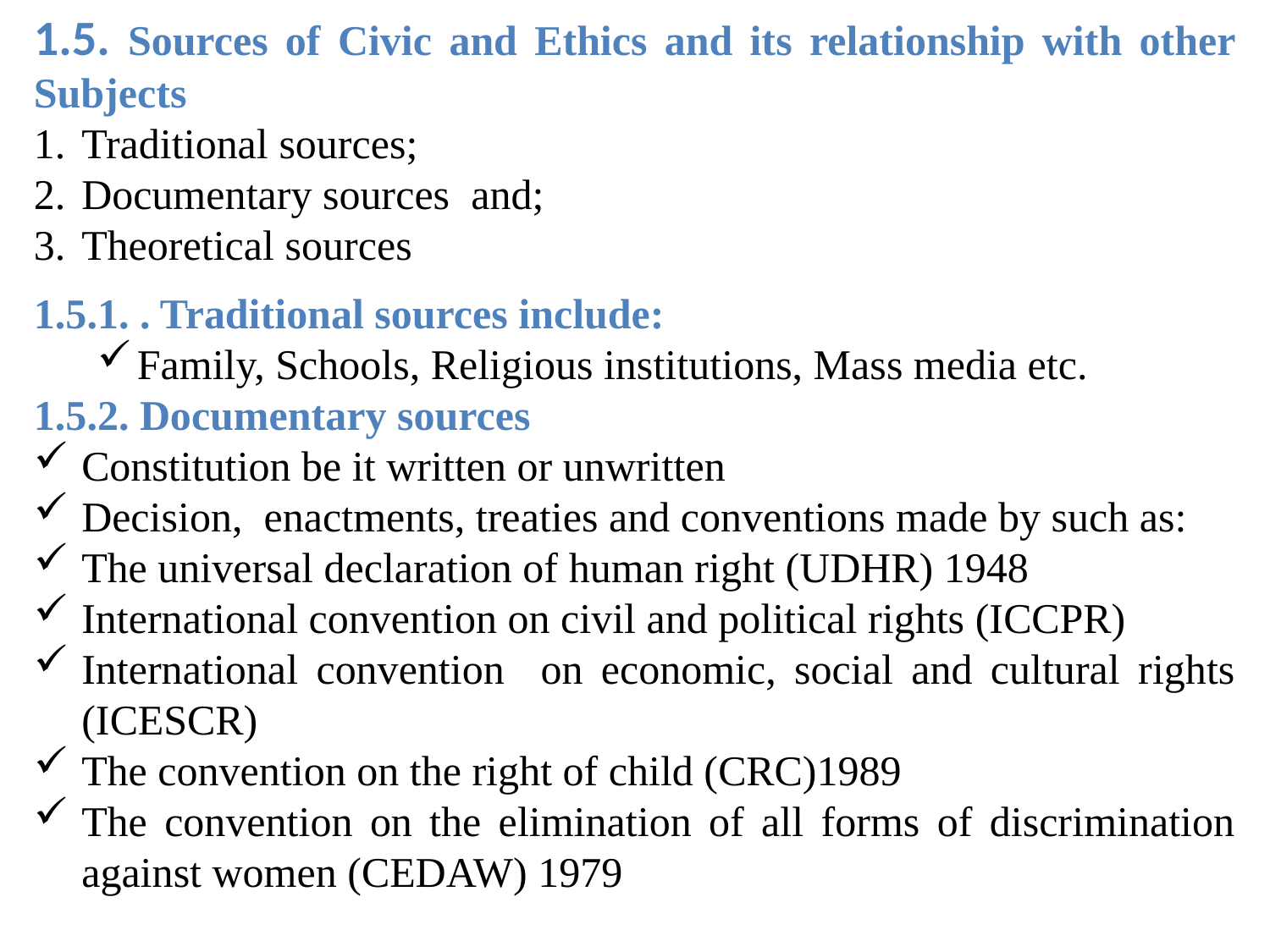

1.5. Sources of Civic and Ethics and its relationship with other Subjects
Traditional sources;
Documentary sources  and;
Theoretical sources
1.5.1. . Traditional sources include:
Family, Schools, Religious institutions, Mass media etc.
1.5.2. Documentary sources
Constitution be it written or unwritten
Decision,  enactments, treaties and conventions made by such as:
The universal declaration of human right (UDHR) 1948
International convention on civil and political rights (ICCPR)
International convention  on economic, social and cultural rights (ICESCR)
The convention on the right of child (CRC)1989
The convention on the elimination of all forms of discrimination against women (CEDAW) 1979

#